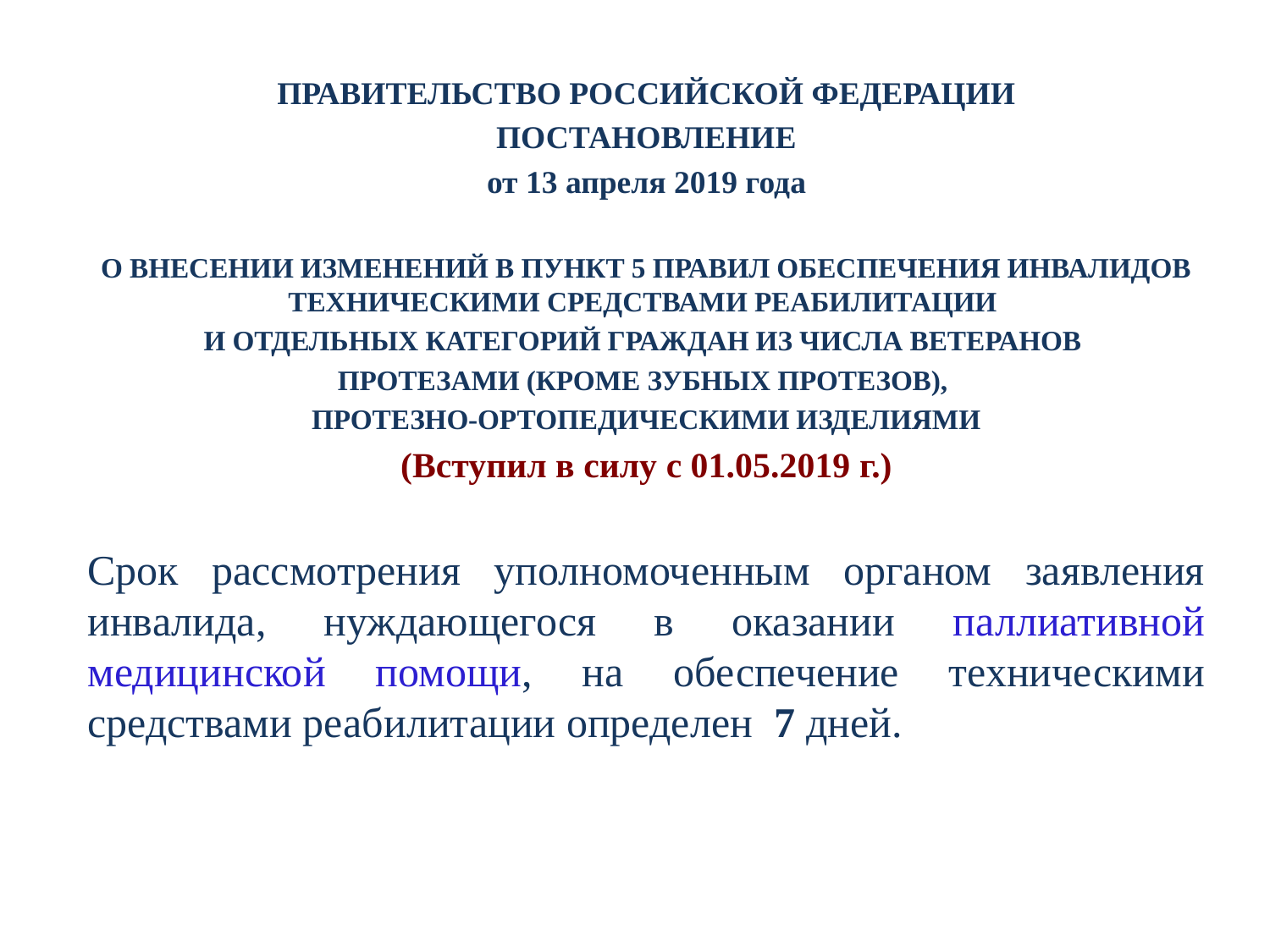

ПРАВИТЕЛЬСТВО РОССИЙСКОЙ ФЕДЕРАЦИИ
ПОСТАНОВЛЕНИЕ
от 13 апреля 2019 года

О ВНЕСЕНИИ ИЗМЕНЕНИЙ В ПУНКТ 5 ПРАВИЛ ОБЕСПЕЧЕНИЯ ИНВАЛИДОВ ТЕХНИЧЕСКИМИ СРЕДСТВАМИ РЕАБИЛИТАЦИИ
И ОТДЕЛЬНЫХ КАТЕГОРИЙ ГРАЖДАН ИЗ ЧИСЛА ВЕТЕРАНОВ
ПРОТЕЗАМИ (КРОМЕ ЗУБНЫХ ПРОТЕЗОВ),
ПРОТЕЗНО-ОРТОПЕДИЧЕСКИМИ ИЗДЕЛИЯМИ
(Вступил в силу с 01.05.2019 г.)

Срок рассмотрения уполномоченным органом заявления инвалида, нуждающегося в оказании паллиативной медицинской помощи, на обеспечение техническими средствами реабилитации определен  7 дней.